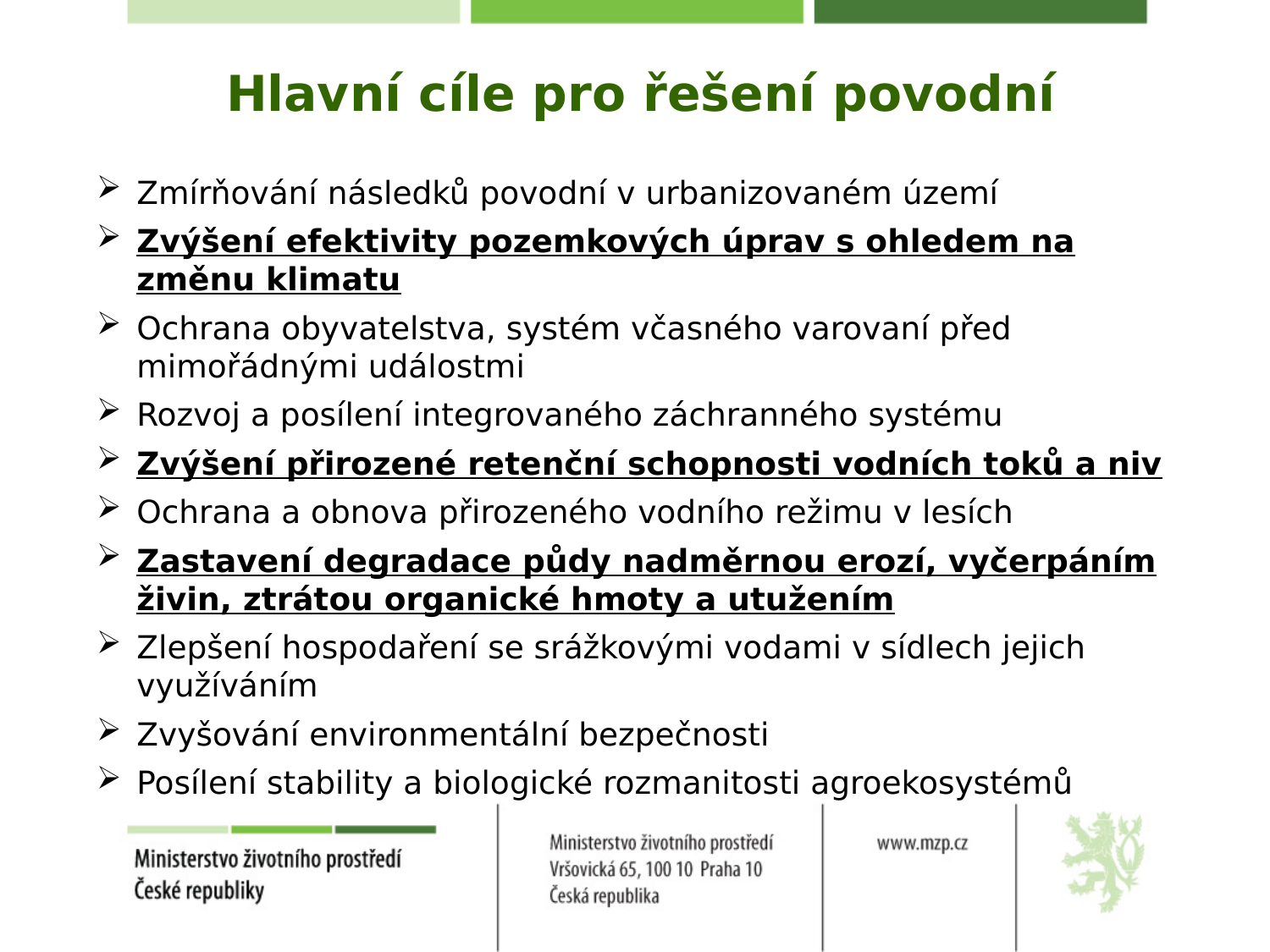

# Hlavní cíle pro řešení povodní
Zmírňování následků povodní v urbanizovaném území
Zvýšení efektivity pozemkových úprav s ohledem na změnu klimatu
Ochrana obyvatelstva, systém včasného varovaní před mimořádnými událostmi
Rozvoj a posílení integrovaného záchranného systému
Zvýšení přirozené retenční schopnosti vodních toků a niv
Ochrana a obnova přirozeného vodního režimu v lesích
Zastavení degradace půdy nadměrnou erozí, vyčerpáním živin, ztrátou organické hmoty a utužením
Zlepšení hospodaření se srážkovými vodami v sídlech jejich využíváním
Zvyšování environmentální bezpečnosti
Posílení stability a biologické rozmanitosti agroekosystémů